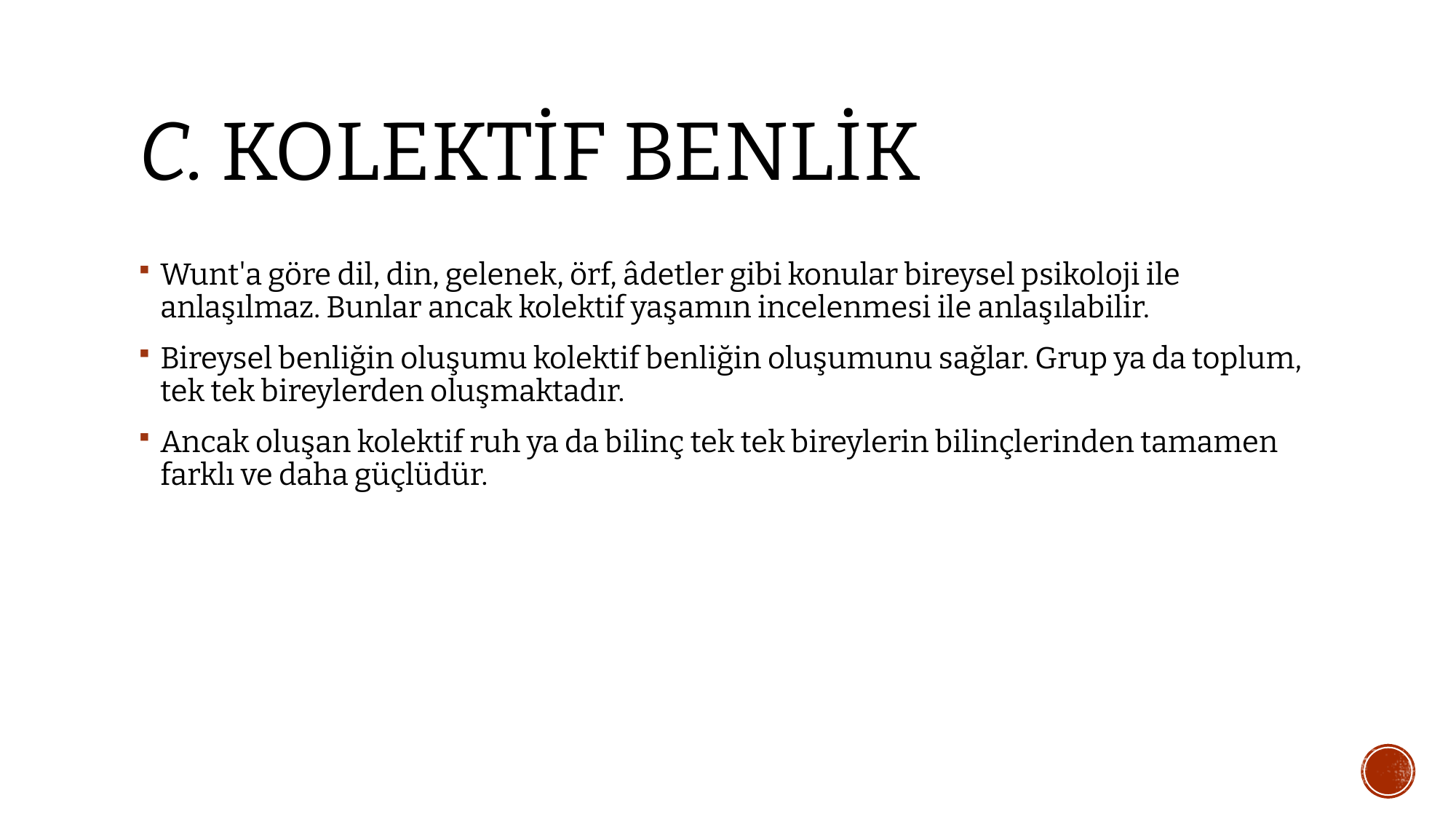

# c. Kolektif benlik
Wunt'a göre dil, din, gelenek, örf, âdetler gibi konular bireysel psikoloji ile anlaşılmaz. Bunlar ancak kolektif yaşamın incelenmesi ile anlaşılabilir.
Bireysel benliğin oluşumu kolektif benliğin oluşumunu sağlar. Grup ya da toplum, tek tek bireylerden oluşmaktadır.
Ancak oluşan kolektif ruh ya da bilinç tek tek bireylerin bilinçlerinden tamamen farklı ve daha güçlüdür.